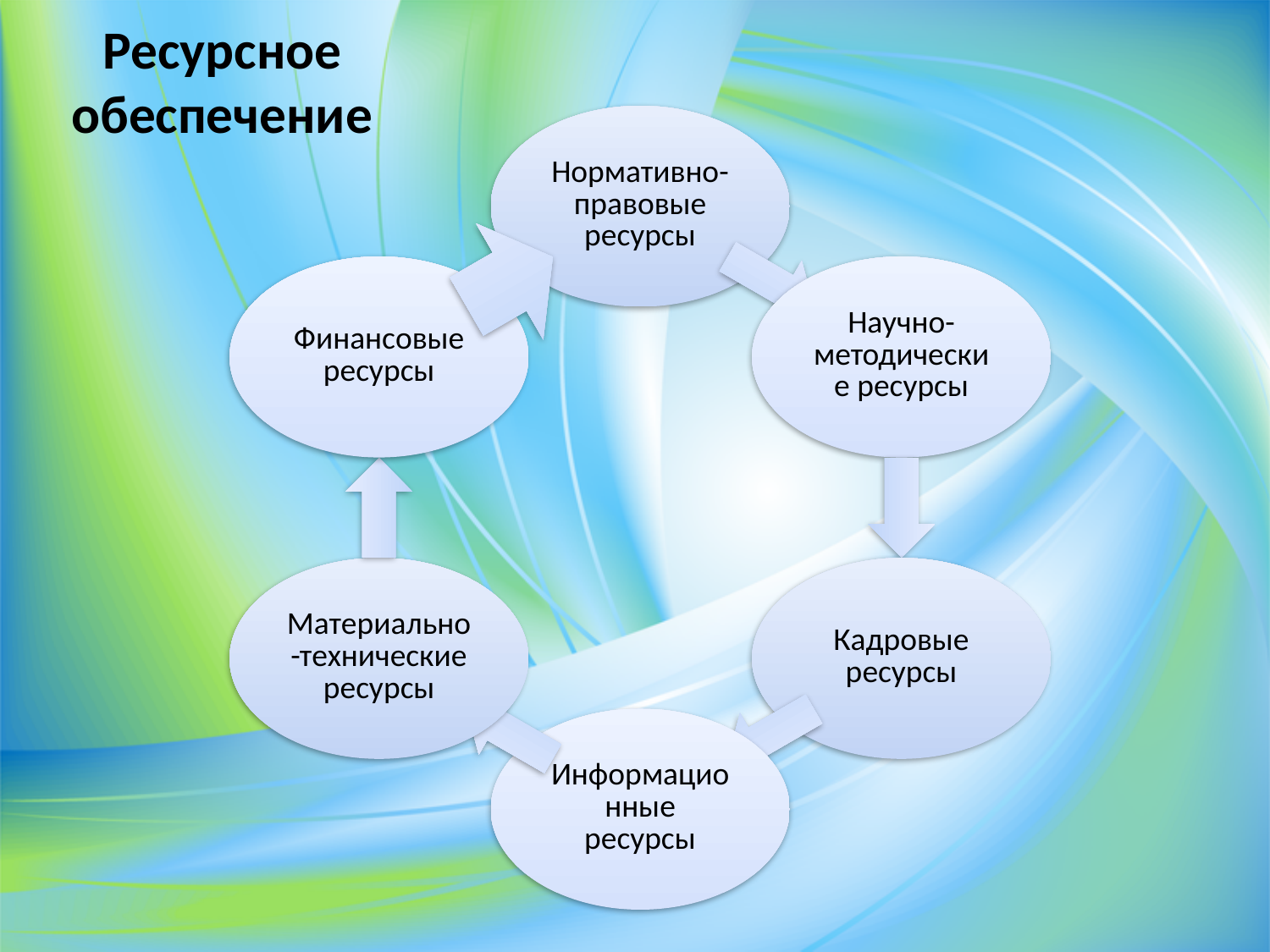

# Ресурсное обеспечение
Нормативно-правовые ресурсы
Научно-методические ресурсы
Кадровые ресурсы
Информационные ресурсы
Материально-технические ресурсы
Финансовые ресурсы